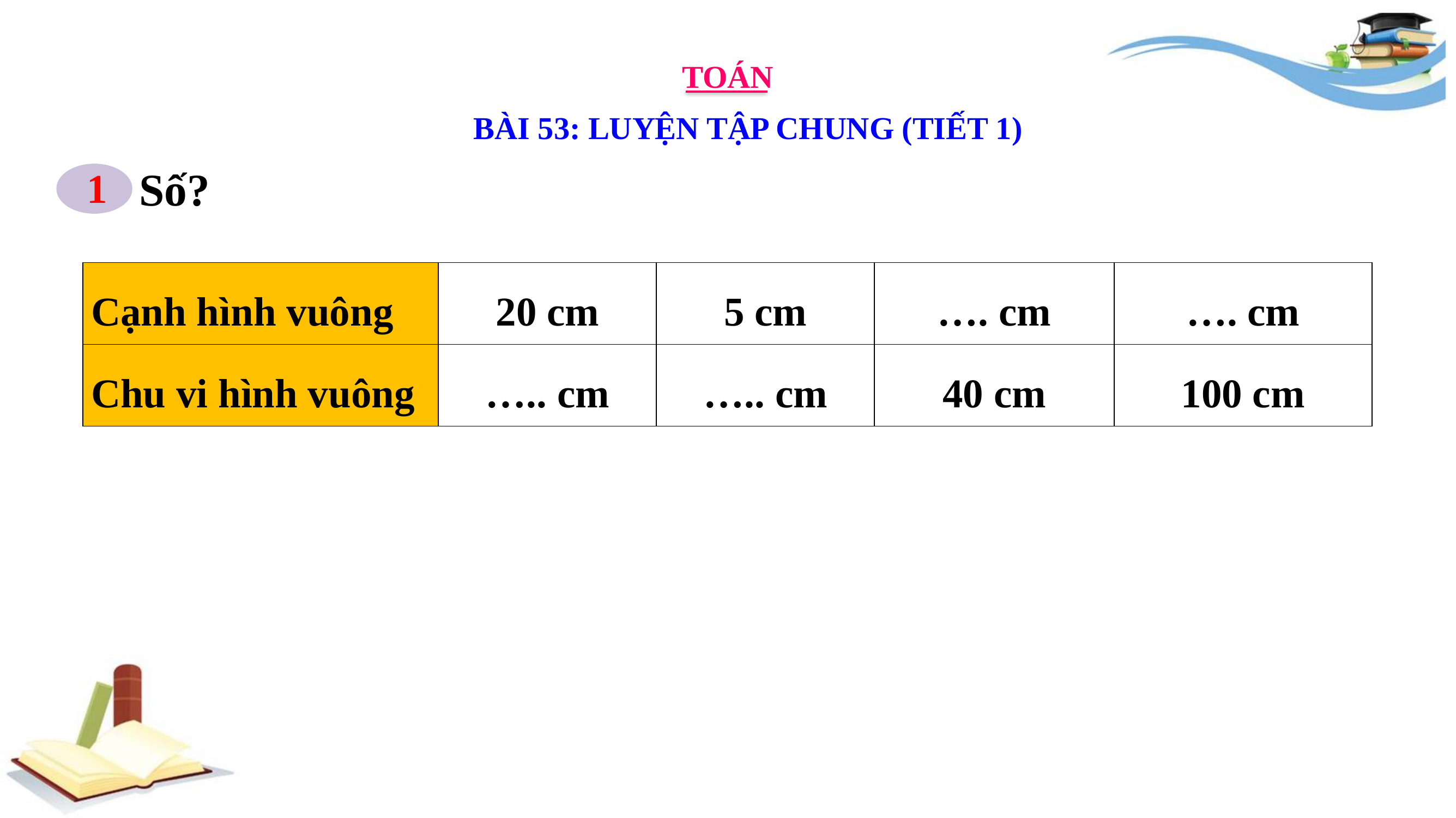

TOÁN
BÀI 53: LUYỆN TẬP CHUNG (TIẾT 1)
Số?
1

| Cạnh hình vuông | 20 cm | 5 cm | …. cm | …. cm |
| --- | --- | --- | --- | --- |
| Chu vi hình vuông | ….. cm | ….. cm | 40 cm | 100 cm |